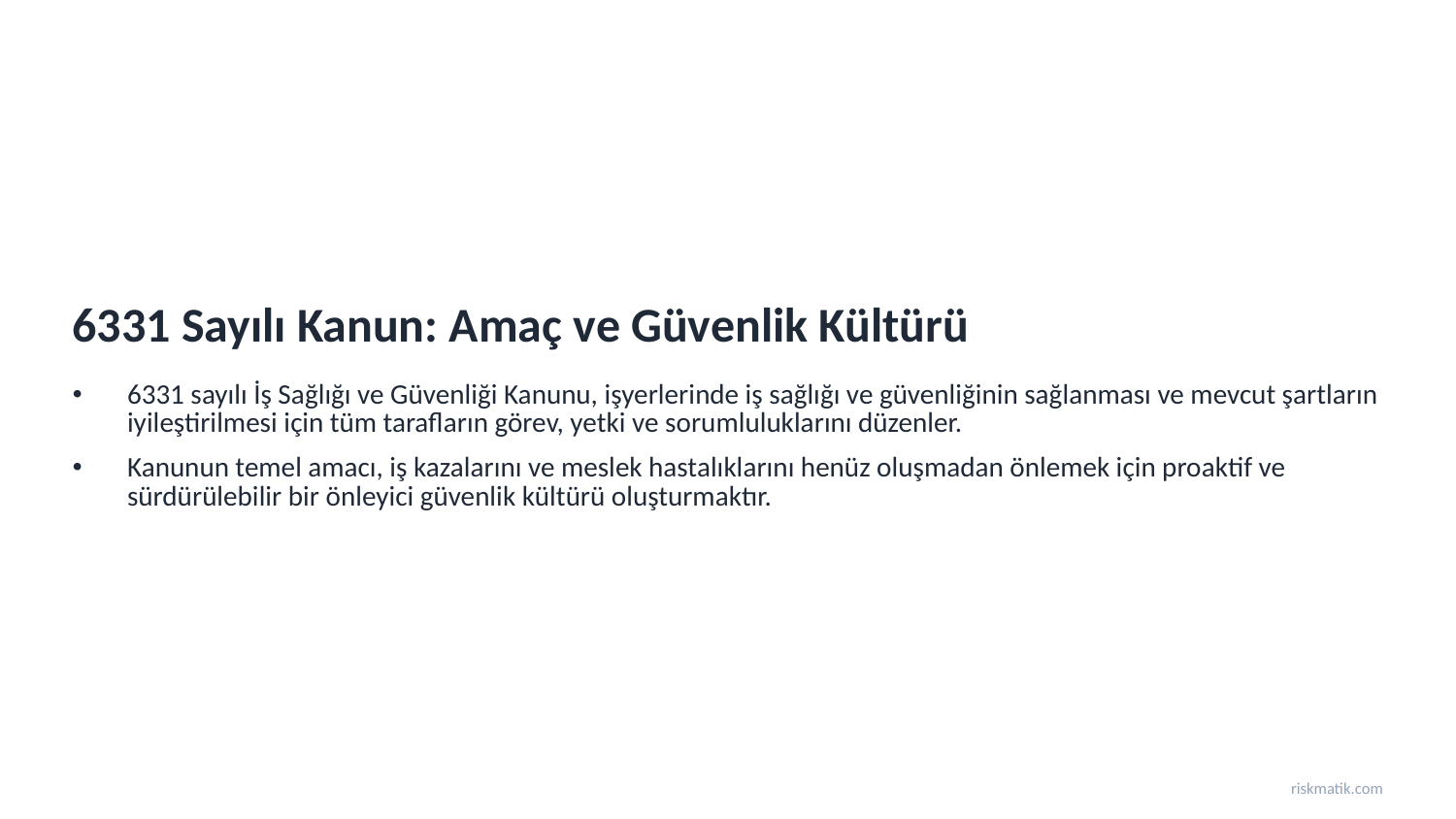

6331 Sayılı Kanun: Amaç ve Güvenlik Kültürü
6331 sayılı İş Sağlığı ve Güvenliği Kanunu, işyerlerinde iş sağlığı ve güvenliğinin sağlanması ve mevcut şartların iyileştirilmesi için tüm tarafların görev, yetki ve sorumluluklarını düzenler.
Kanunun temel amacı, iş kazalarını ve meslek hastalıklarını henüz oluşmadan önlemek için proaktif ve sürdürülebilir bir önleyici güvenlik kültürü oluşturmaktır.
riskmatik.com